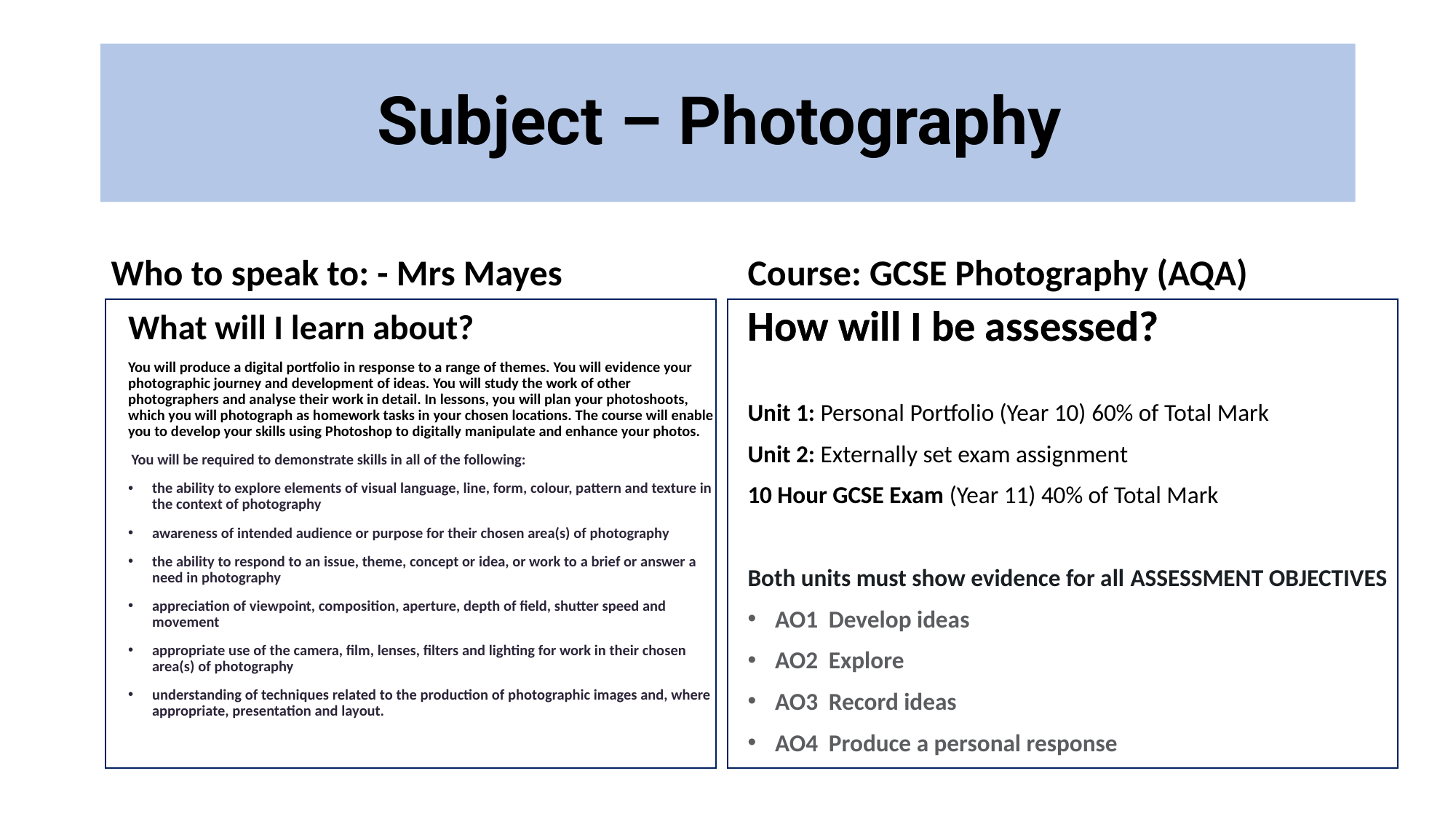

# Subject – Photography
Who to speak to: - Mrs Mayes
Course: GCSE Photography (AQA)

How will I be assessed?
How will I be assessed?

Unit 1: Personal Portfolio (Year 10) 60% of Total Mark
Unit 2: Externally set exam assignment
10 Hour GCSE Exam (Year 11) 40% of Total Mark

Both units must show evidence for all ASSESSMENT OBJECTIVES
AO1  Develop ideas
AO2  Explore
AO3  Record ideas
AO4  Produce a personal response

What will I learn about?
You will produce a digital portfolio in response to a range of themes. You will evidence your photographic journey and development of ideas. You will study the work of other photographers and analyse their work in detail. In lessons, you will plan your photoshoots, which you will photograph as homework tasks in your chosen locations. The course will enable you to develop your skills using Photoshop to digitally manipulate and enhance your photos.
 You will be required to demonstrate skills in all of the following:
the ability to explore elements of visual language, line, form, colour, pattern and texture in the context of photography
awareness of intended audience or purpose for their chosen area(s) of photography
the ability to respond to an issue, theme, concept or idea, or work to a brief or answer a need in photography
appreciation of viewpoint, composition, aperture, depth of field, shutter speed and movement
appropriate use of the camera, film, lenses, filters and lighting for work in their chosen area(s) of photography
understanding of techniques related to the production of photographic images and, where appropriate, presentation and layout.